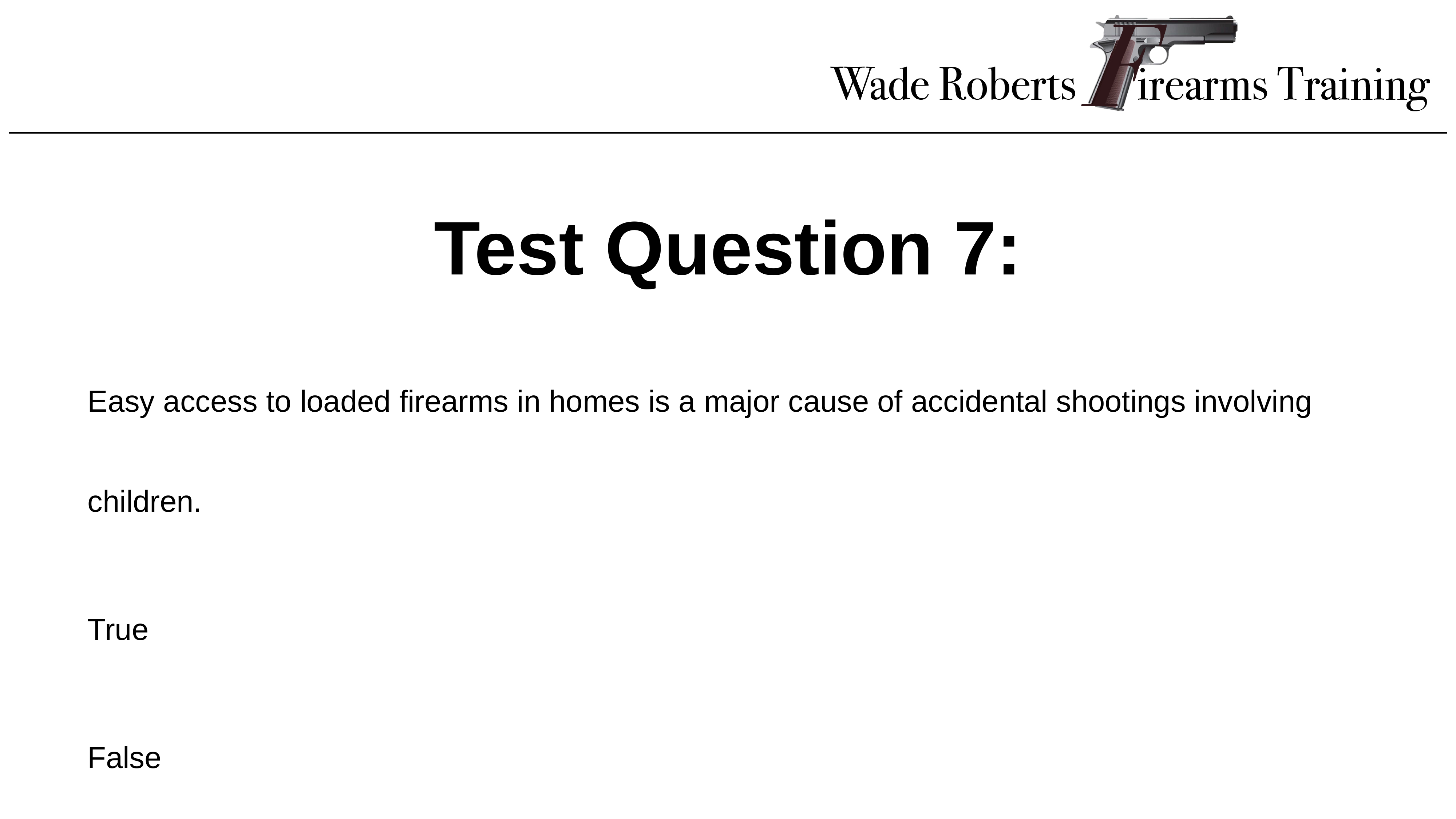

Test Question 7:
Easy access to loaded firearms in homes is a major cause of accidental shootings involving children.
True
False